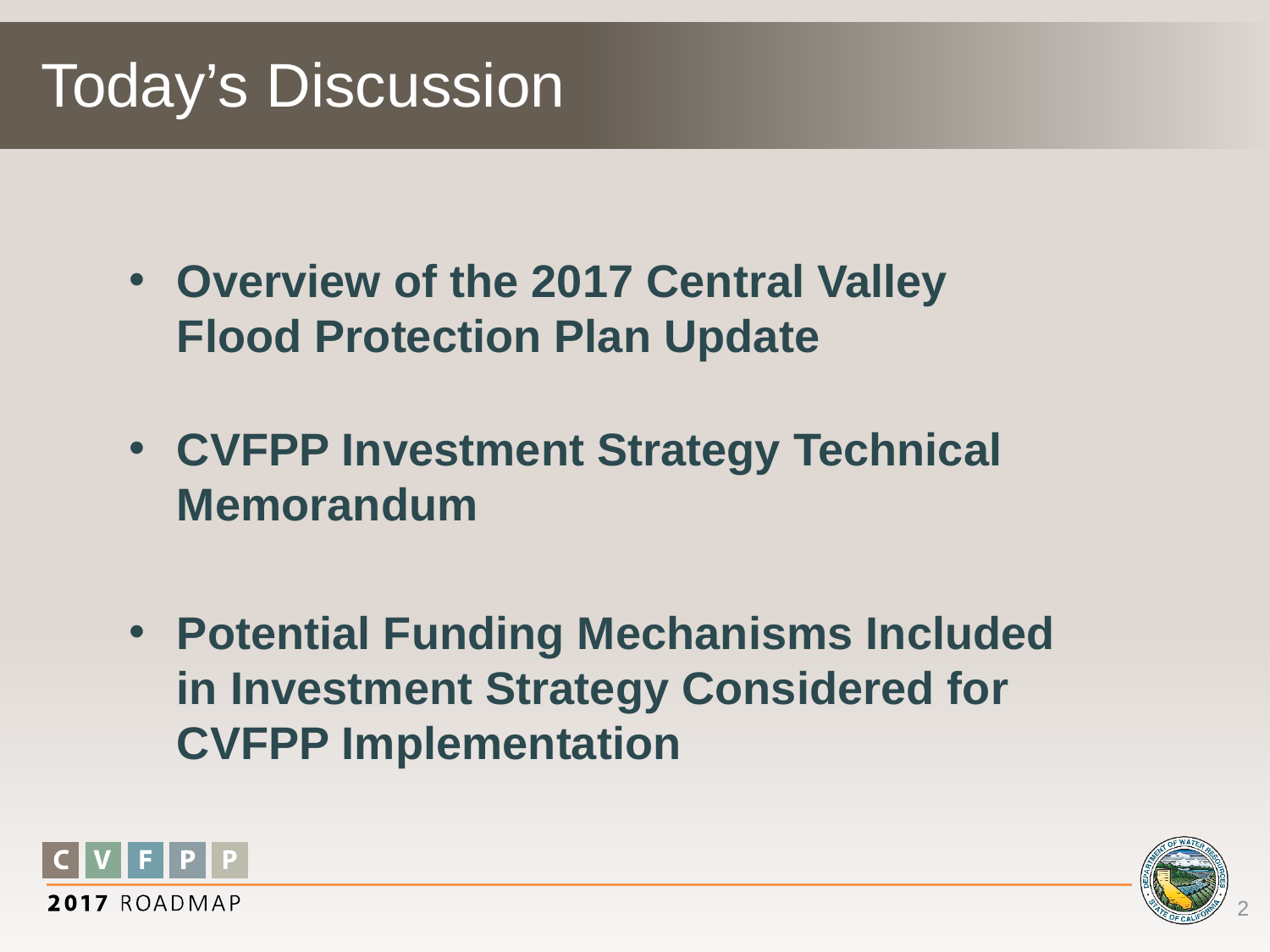

# Today’s Discussion

Overview of the 2017 Central Valley Flood Protection Plan Update

CVFPP Investment Strategy Technical Memorandum

Potential Funding Mechanisms Included in Investment Strategy Considered for CVFPP Implementation

2